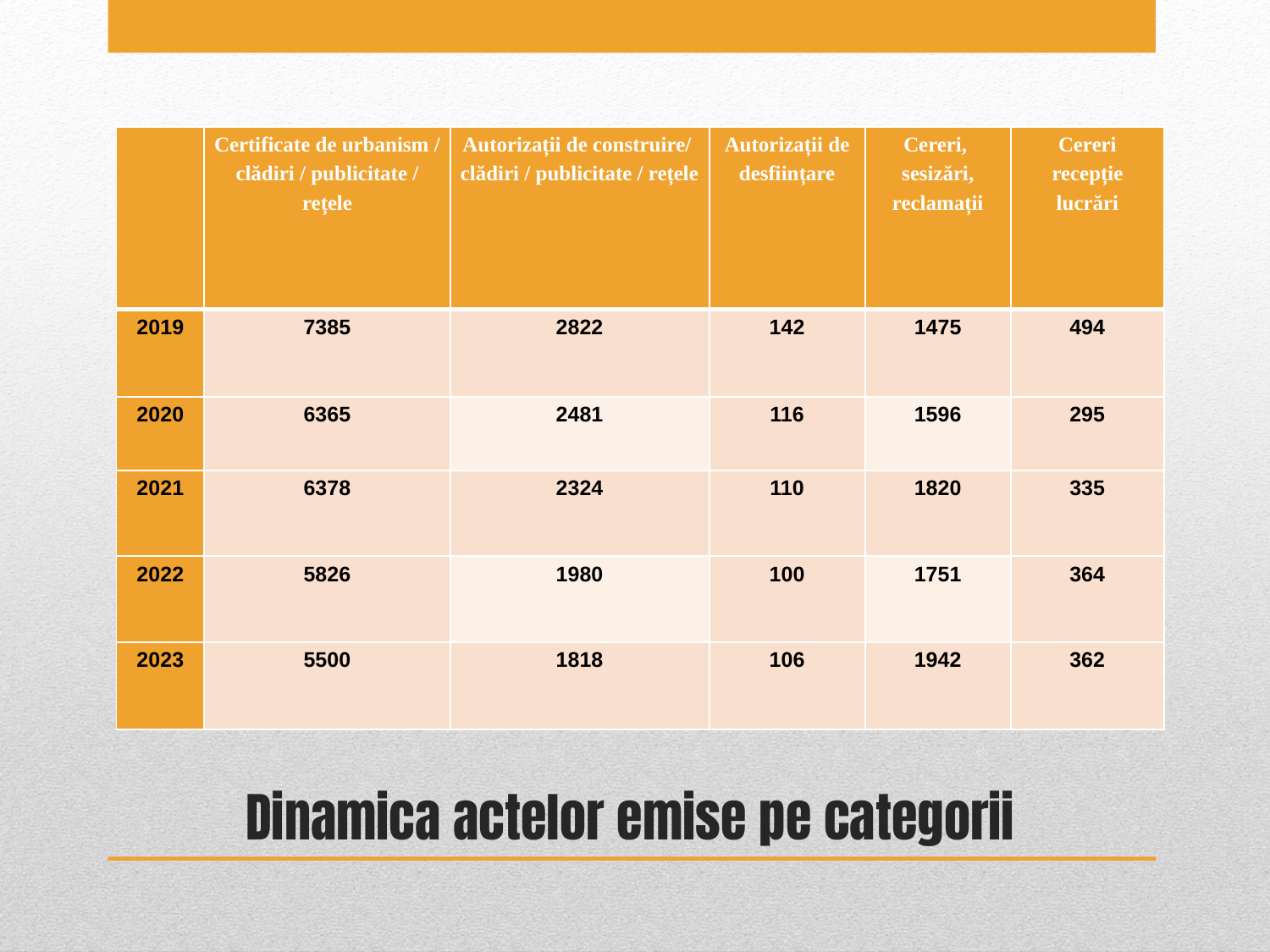

|  | Certificate de urbanism / clădiri / publicitate / rețele | Autorizații de construire/ clădiri / publicitate / rețele | Autorizații de desființare | Cereri, sesizări, reclamații | Cereri recepție lucrări |
| --- | --- | --- | --- | --- | --- |
| 2019 | 7385 | 2822 | 142 | 1475 | 494 |
| 2020 | 6365 | 2481 | 116 | 1596 | 295 |
| 2021 | 6378 | 2324 | 110 | 1820 | 335 |
| 2022 | 5826 | 1980 | 100 | 1751 | 364 |
| 2023 | 5500 | 1818 | 106 | 1942 | 362 |
# Dinamica actelor emise pe categorii